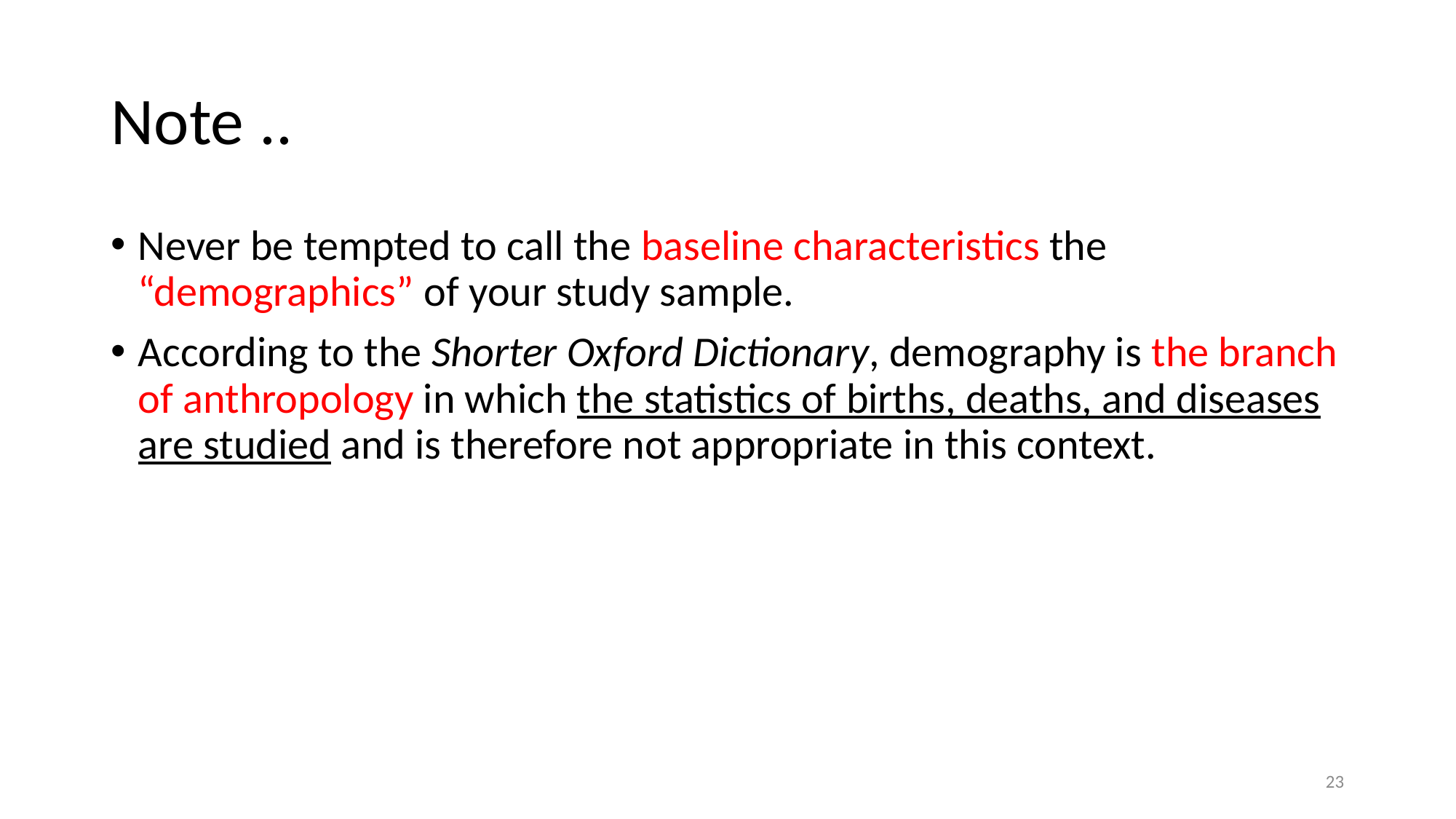

# Note ..
Never be tempted to call the baseline characteristics the “demographics” of your study sample.
According to the Shorter Oxford Dictionary, demography is the branch of anthropology in which the statistics of births, deaths, and diseases are studied and is therefore not appropriate in this context.
23